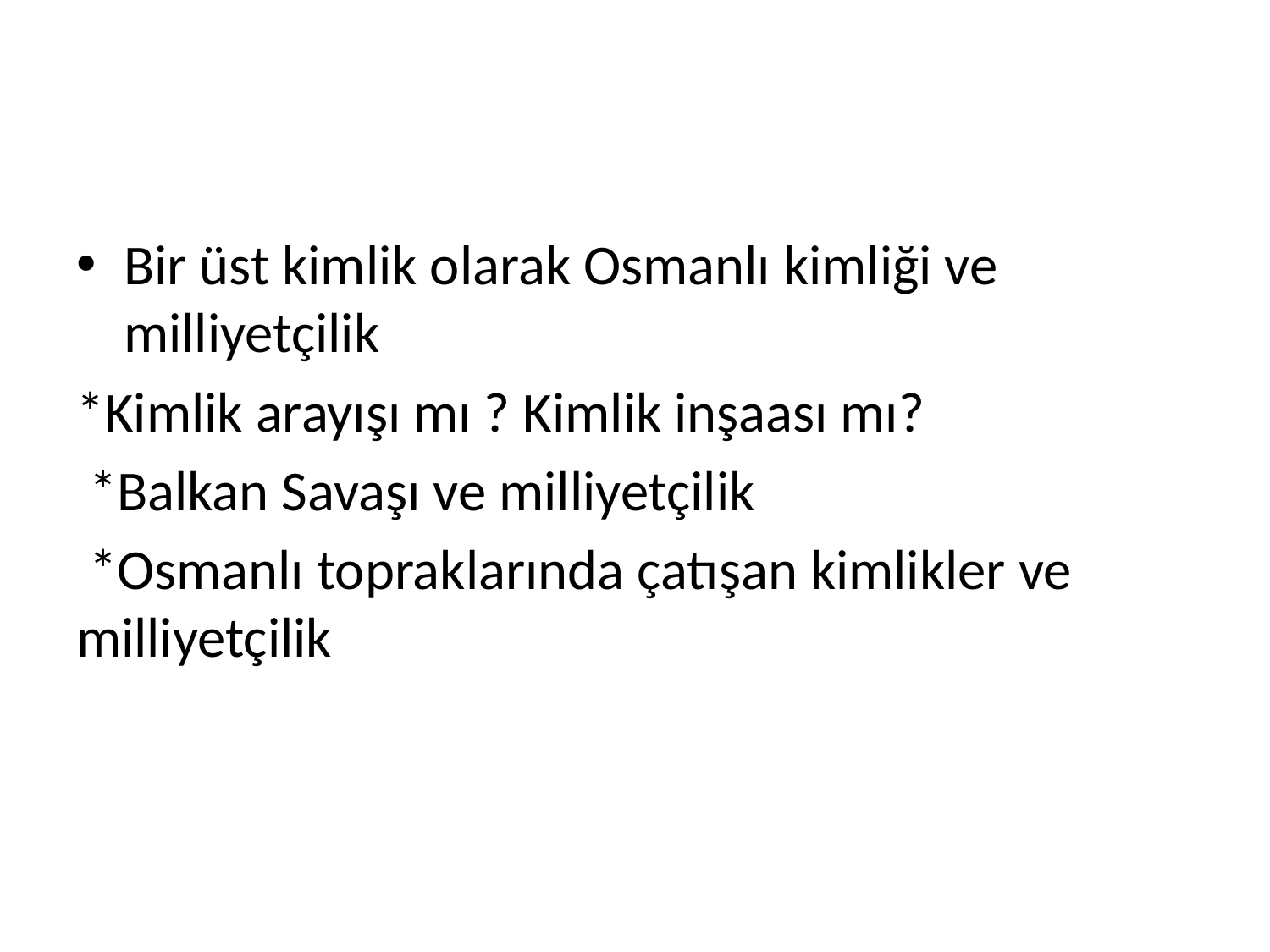

#
Bir üst kimlik olarak Osmanlı kimliği ve milliyetçilik
*Kimlik arayışı mı ? Kimlik inşaası mı?
 *Balkan Savaşı ve milliyetçilik
 *Osmanlı topraklarında çatışan kimlikler ve milliyetçilik